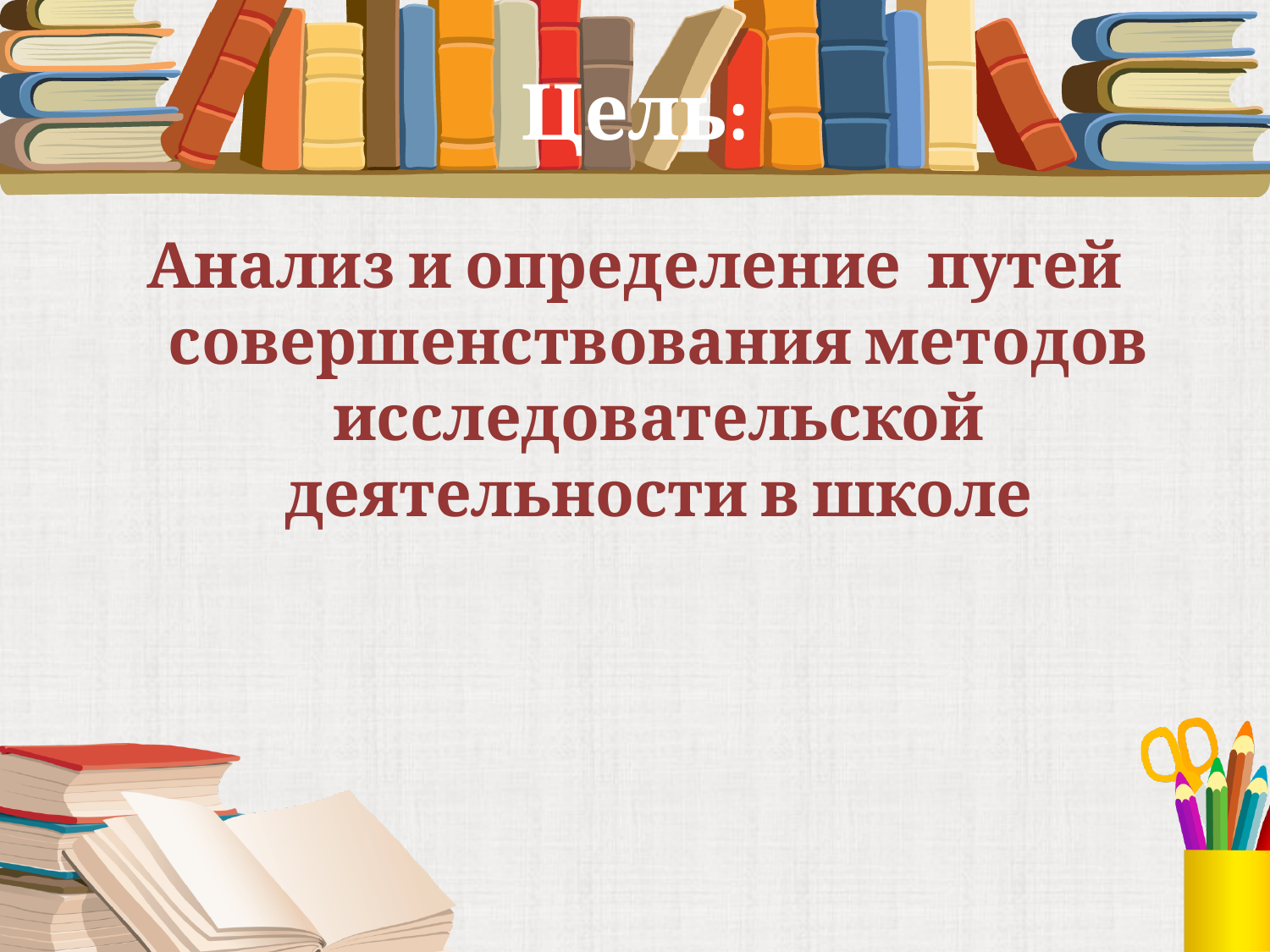

# Цель:
Анализ и определение  путей совершенствования методов исследовательской деятельности в школе